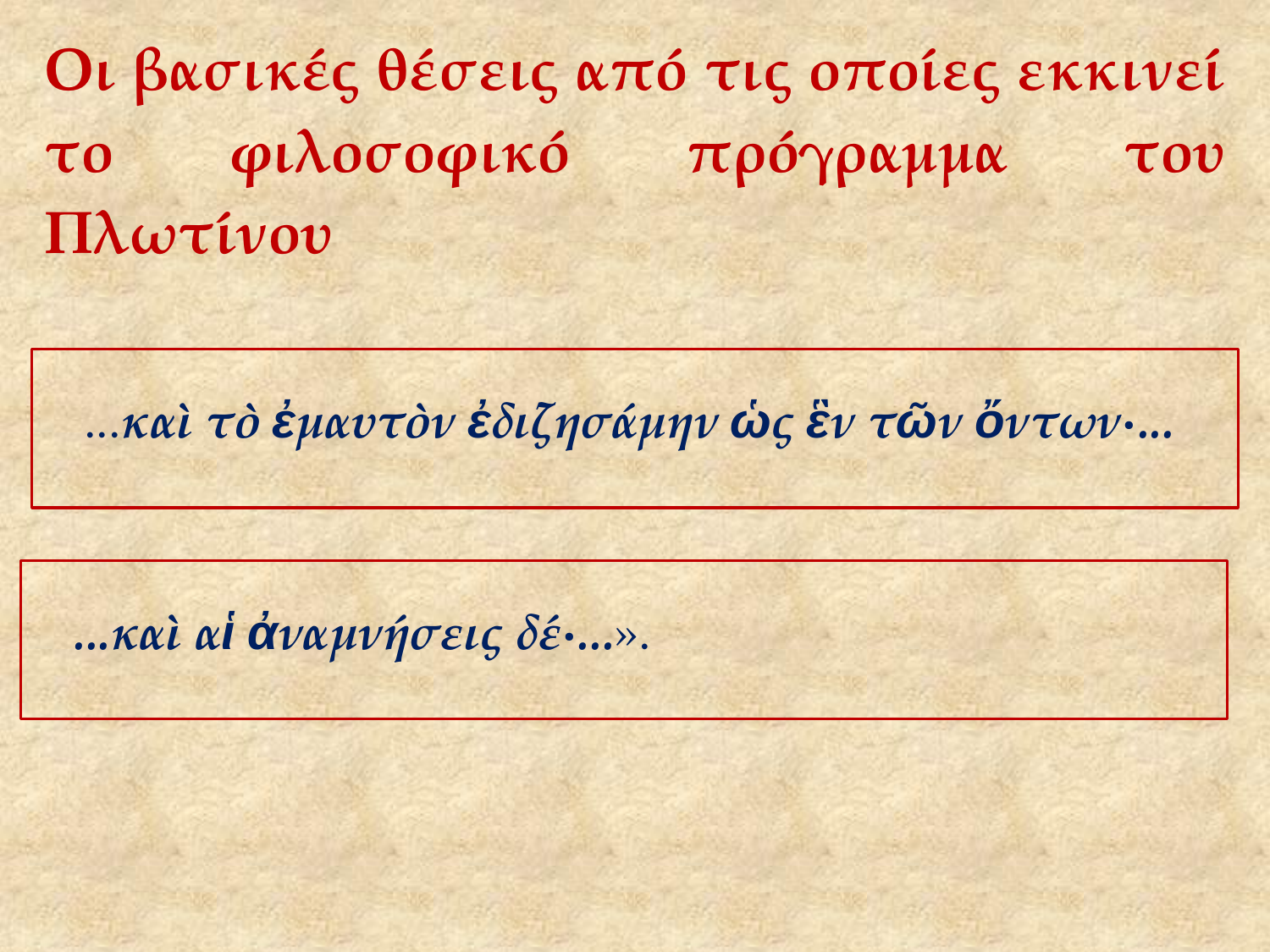

# Οι βασικές θέσεις από τις οποίες εκκινεί το φιλοσοφικό πρόγραμμα του Πλωτίνου
 ...καὶ τὸ ἐμαυτὸν ἐδιζησάμην ὡς ἓν τῶν ὄντων·...

 ...καὶ αἱ ἀναμνήσεις δέ·...».